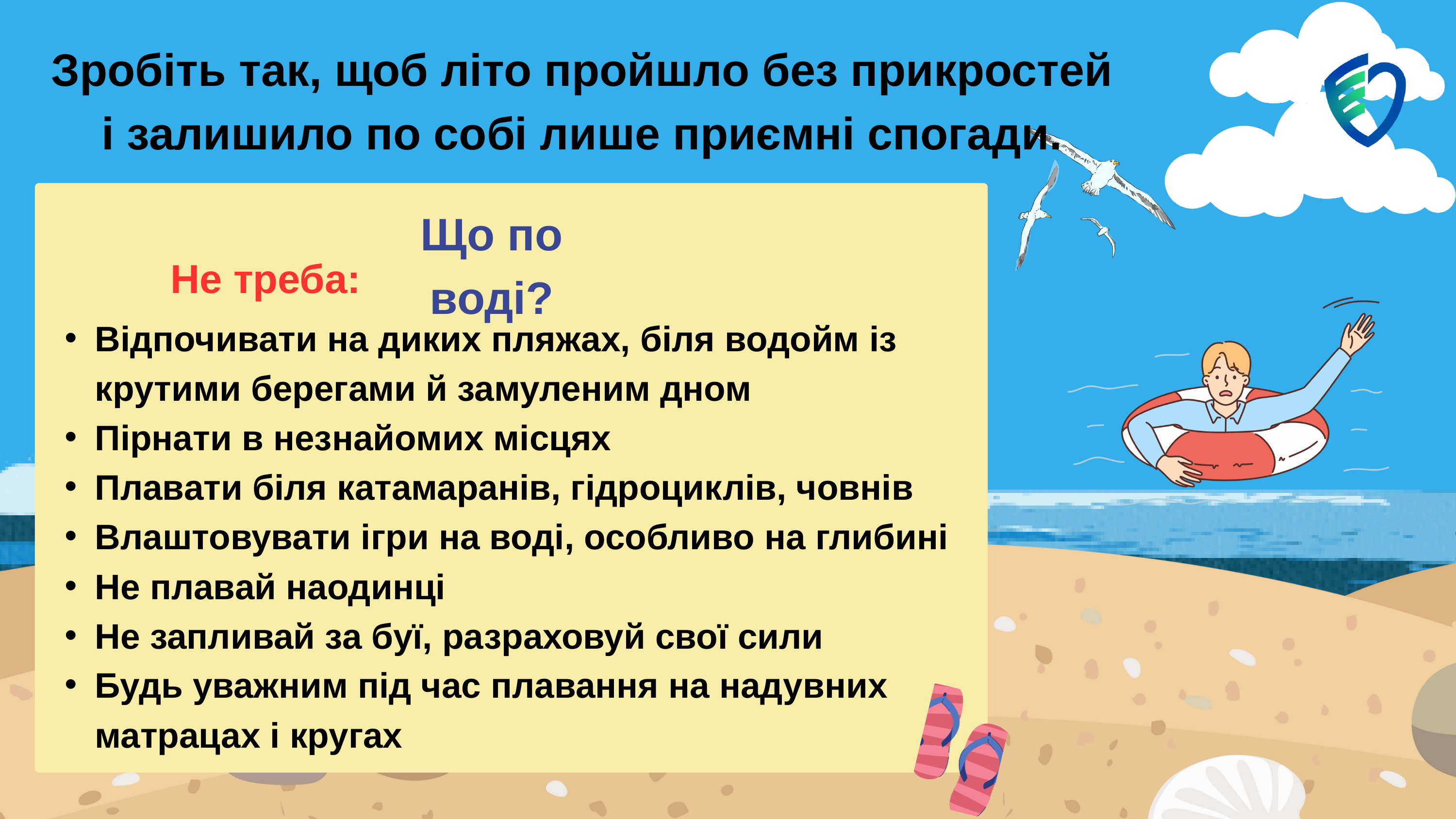

Зробіть так, щоб літо пройшло без прикростей і залишило по собі лише приємні спогади.

Що по воді?
Не треба:

Відпочивати на диких пляжах, біля водойм із крутими берегами й замуленим дном
Пірнати в незнайомих місцях
Плавати біля катамаранів, гідроциклів, човнів
Влаштовувати ігри на воді, особливо на глибині
Не плавай наодинці
Не запливай за буї, разраховуй свої сили
Будь уважним під час плавання на надувних матрацах і кругах